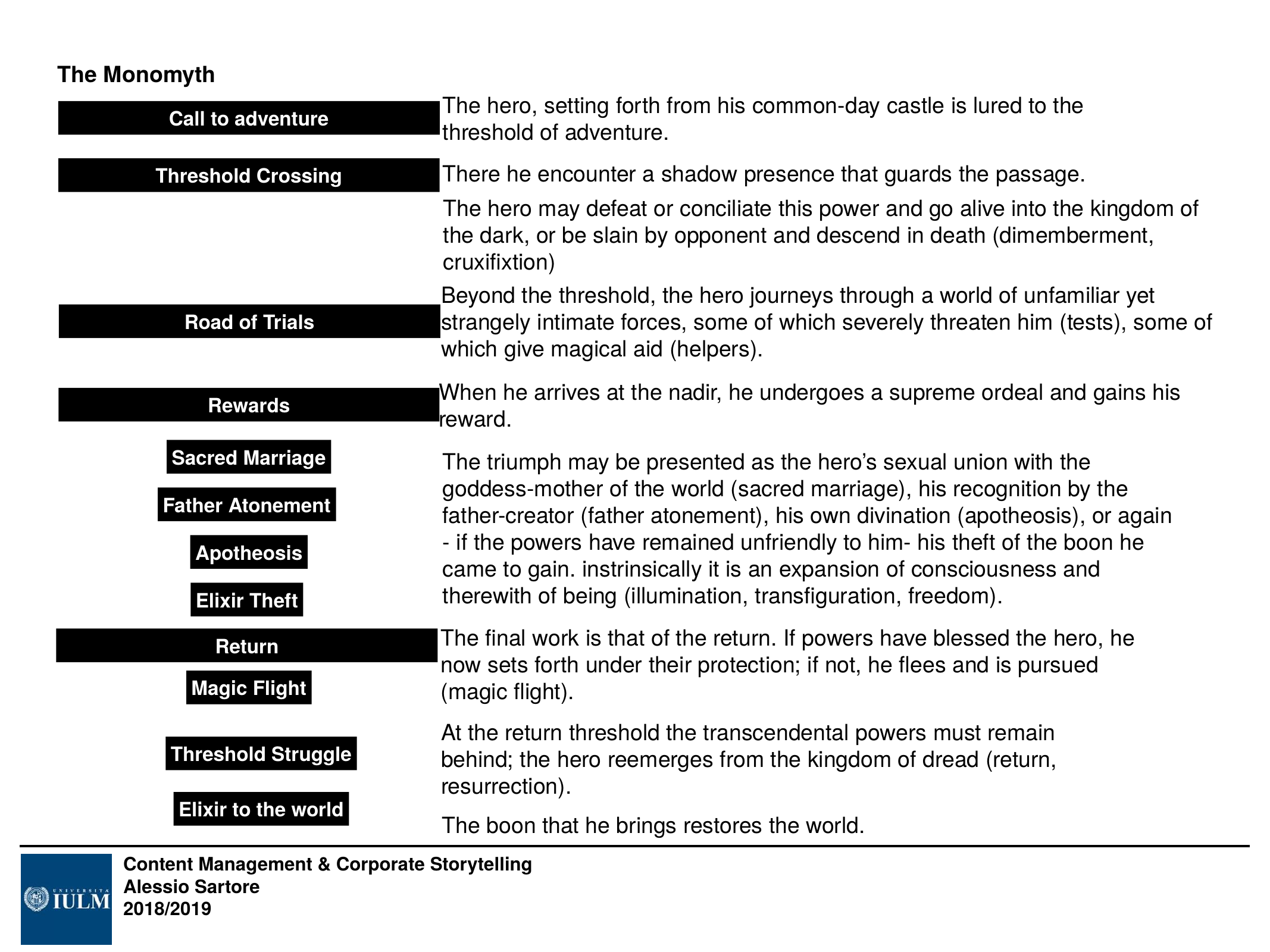

The Monomyth
The hero, setting forth from his common-day castle is lured to the threshold of adventure.
Call to adventure
There he encounter a shadow presence that guards the passage.
Threshold Crossing
The hero may defeat or conciliate this power and go alive into the kingdom of the dark, or be slain by opponent and descend in death (dimemberment, cruxifixtion)
Beyond the threshold, the hero journeys through a world of unfamiliar yet strangely intimate forces, some of which severely threaten him (tests), some of which give magical aid (helpers).
Road of Trials
When he arrives at the nadir, he undergoes a supreme ordeal and gains his reward.
Rewards
Sacred Marriage
The triumph may be presented as the hero’s sexual union with the goddess-mother of the world (sacred marriage), his recognition by the father-creator (father atonement), his own divination (apotheosis), or again - if the powers have remained unfriendly to him- his theft of the boon he came to gain. instrinsically it is an expansion of consciousness and therewith of being (illumination, transfiguration, freedom).
Father Atonement
Apotheosis
Elixir Theft
The final work is that of the return. If powers have blessed the hero, he now sets forth under their protection; if not, he flees and is pursued (magic flight).
Return
Magic Flight
At the return threshold the transcendental powers must remain behind; the hero reemerges from the kingdom of dread (return, resurrection).
Threshold Struggle
Elixir to the world
The boon that he brings restores the world.